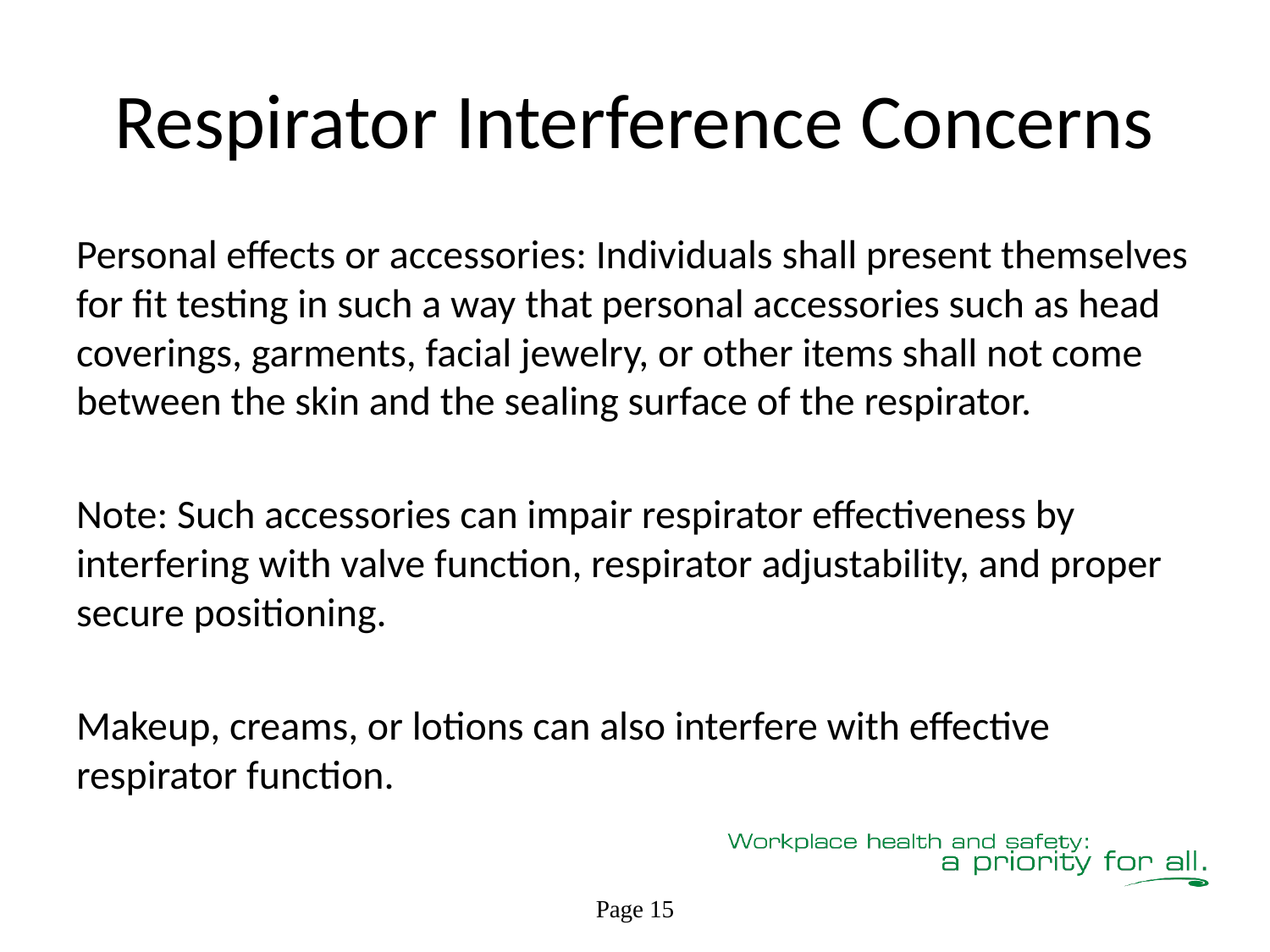

# Respirator Interference Concerns
Personal effects or accessories: Individuals shall present themselves for fit testing in such a way that personal accessories such as head coverings, garments, facial jewelry, or other items shall not come between the skin and the sealing surface of the respirator.

Note: Such accessories can impair respirator effectiveness by interfering with valve function, respirator adjustability, and proper secure positioning.

Makeup, creams, or lotions can also interfere with effective respirator function.
Page 15